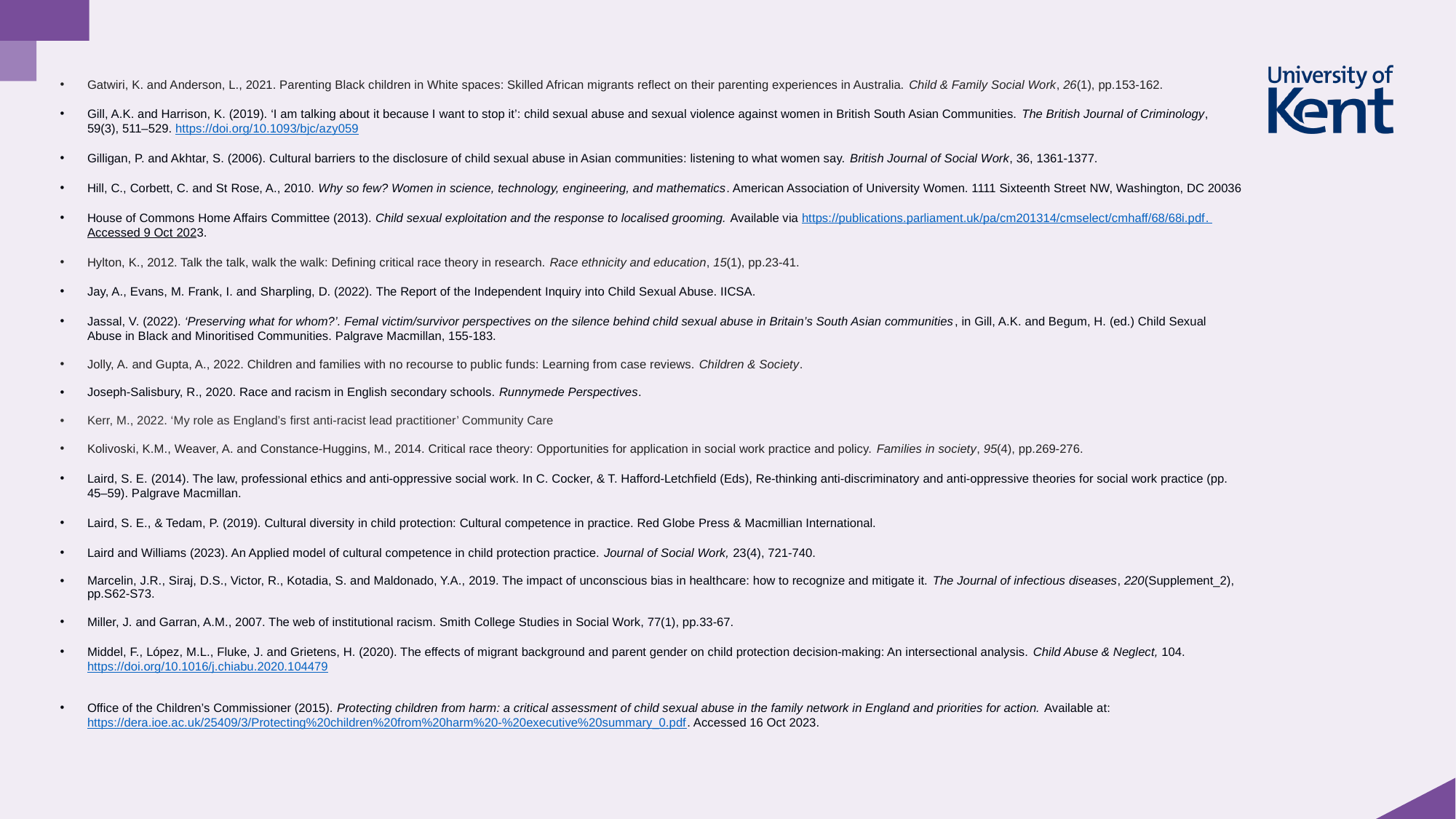

Gatwiri, K. and Anderson, L., 2021. Parenting Black children in White spaces: Skilled African migrants reflect on their parenting experiences in Australia. Child & Family Social Work, 26(1), pp.153-162.
Gill, A.K. and Harrison, K. (2019). ‘I am talking about it because I want to stop it’: child sexual abuse and sexual violence against women in British South Asian Communities. The British Journal of Criminology, 59(3), 511–529. https://doi.org/10.1093/bjc/azy059
Gilligan, P. and Akhtar, S. (2006). Cultural barriers to the disclosure of child sexual abuse in Asian communities: listening to what women say. British Journal of Social Work, 36, 1361-1377.
Hill, C., Corbett, C. and St Rose, A., 2010. Why so few? Women in science, technology, engineering, and mathematics. American Association of University Women. 1111 Sixteenth Street NW, Washington, DC 20036
House of Commons Home Affairs Committee (2013). Child sexual exploitation and the response to localised grooming. Available via https://publications.parliament.uk/pa/cm201314/cmselect/cmhaff/68/68i.pdf. Accessed 9 Oct 2023.
Hylton, K., 2012. Talk the talk, walk the walk: Defining critical race theory in research. Race ethnicity and education, 15(1), pp.23-41.
Jay, A., Evans, M. Frank, I. and Sharpling, D. (2022). The Report of the Independent Inquiry into Child Sexual Abuse. IICSA.
Jassal, V. (2022). ‘Preserving what for whom?’. Femal victim/survivor perspectives on the silence behind child sexual abuse in Britain’s South Asian communities, in Gill, A.K. and Begum, H. (ed.) Child Sexual Abuse in Black and Minoritised Communities. Palgrave Macmillan, 155-183.
Jolly, A. and Gupta, A., 2022. Children and families with no recourse to public funds: Learning from case reviews. Children & Society.
Joseph-Salisbury, R., 2020. Race and racism in English secondary schools. Runnymede Perspectives.
Kerr, M., 2022. ‘My role as England’s first anti-racist lead practitioner’ Community Care
Kolivoski, K.M., Weaver, A. and Constance-Huggins, M., 2014. Critical race theory: Opportunities for application in social work practice and policy. Families in society, 95(4), pp.269-276.
Laird, S. E. (2014). The law, professional ethics and anti-oppressive social work. In C. Cocker, & T. Hafford-Letchfield (Eds), Re-thinking anti-discriminatory and anti-oppressive theories for social work practice (pp. 45–59). Palgrave Macmillan.
Laird, S. E., & Tedam, P. (2019). Cultural diversity in child protection: Cultural competence in practice. Red Globe Press & Macmillian International.
Laird and Williams (2023). An Applied model of cultural competence in child protection practice. Journal of Social Work, 23(4), 721-740.
Marcelin, J.R., Siraj, D.S., Victor, R., Kotadia, S. and Maldonado, Y.A., 2019. The impact of unconscious bias in healthcare: how to recognize and mitigate it. The Journal of infectious diseases, 220(Supplement_2), pp.S62-S73.
Miller, J. and Garran, A.M., 2007. The web of institutional racism. Smith College Studies in Social Work, 77(1), pp.33-67.
Middel, F., López, M.L., Fluke, J. and Grietens, H. (2020). The effects of migrant background and parent gender on child protection decision-making: An intersectional analysis. Child Abuse & Neglect, 104. https://doi.org/10.1016/j.chiabu.2020.104479
Office of the Children’s Commissioner (2015). Protecting children from harm: a critical assessment of child sexual abuse in the family network in England and priorities for action. Available at: https://dera.ioe.ac.uk/25409/3/Protecting%20children%20from%20harm%20-%20executive%20summary_0.pdf. Accessed 16 Oct 2023.